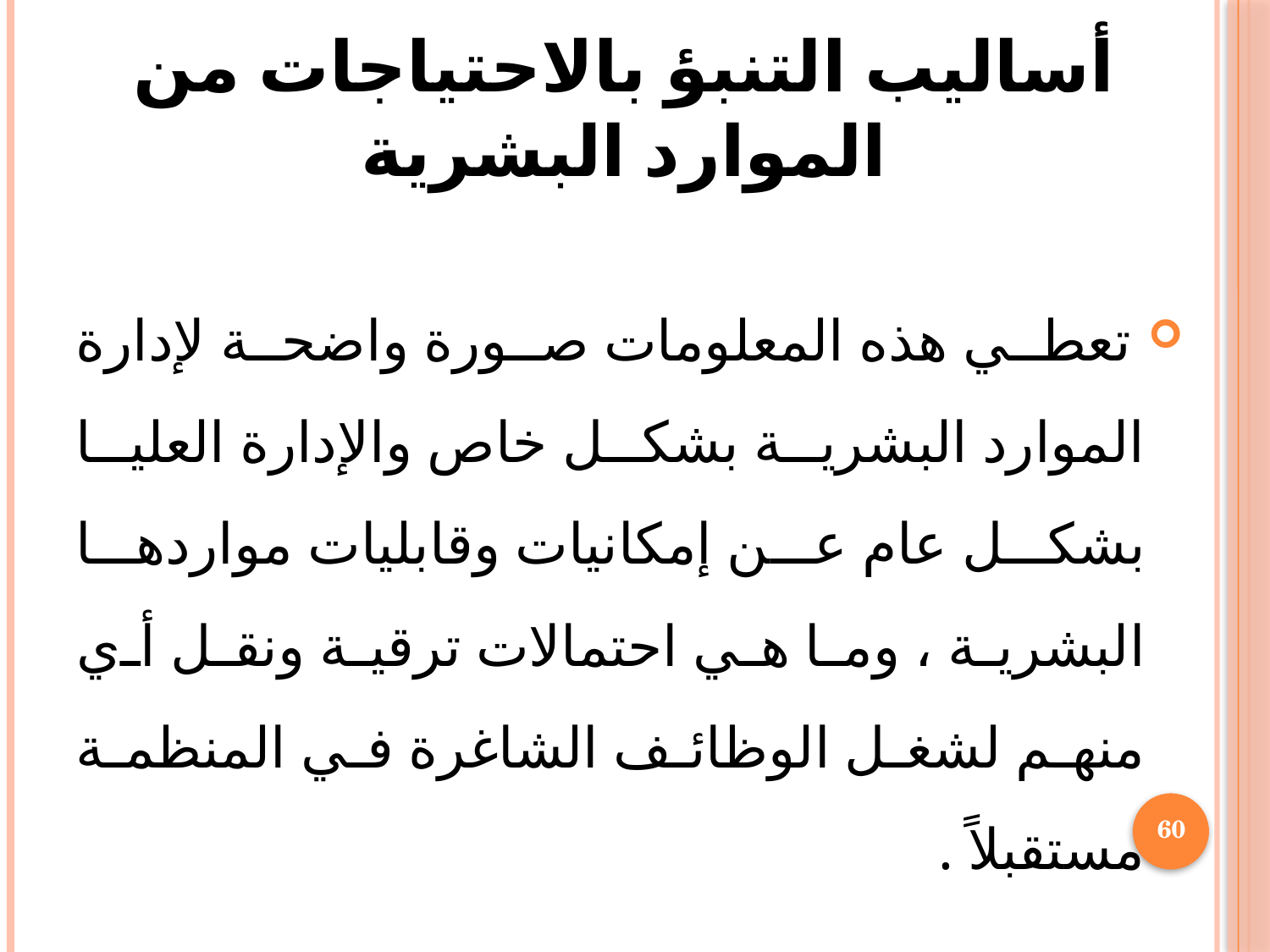

# أساليب التنبؤ بالاحتياجات من الموارد البشرية
 تعطي هذه المعلومات صورة واضحة لإدارة الموارد البشرية بشكل خاص والإدارة العليا بشكل عام عن إمكانيات وقابليات مواردها البشرية ، وما هي احتمالات ترقية ونقل أي منهم لشغل الوظائف الشاغرة في المنظمة مستقبلاً .
60